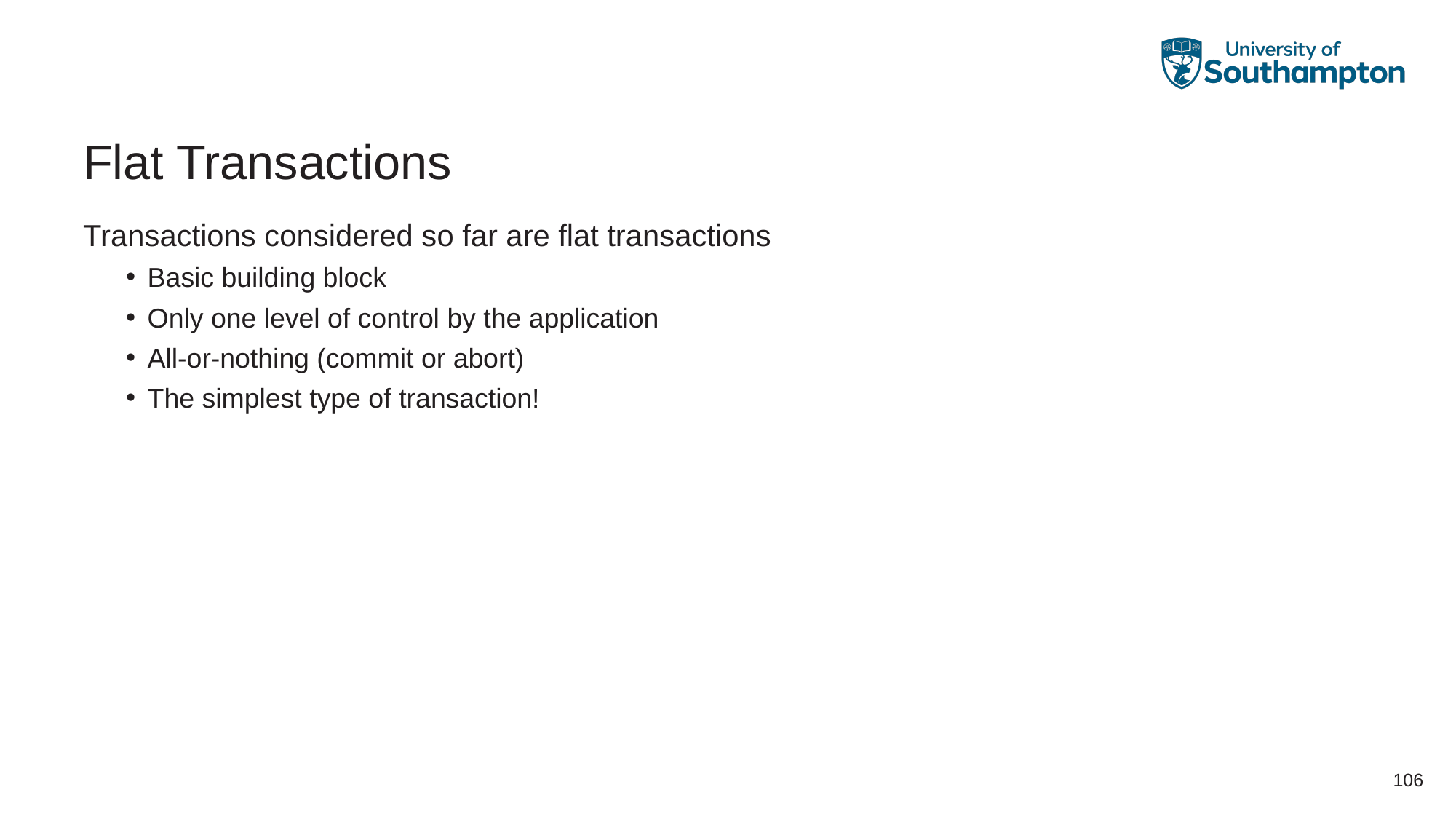

# Flat Transactions
Transactions considered so far are flat transactions
Basic building block
Only one level of control by the application
All-or-nothing (commit or abort)
The simplest type of transaction!